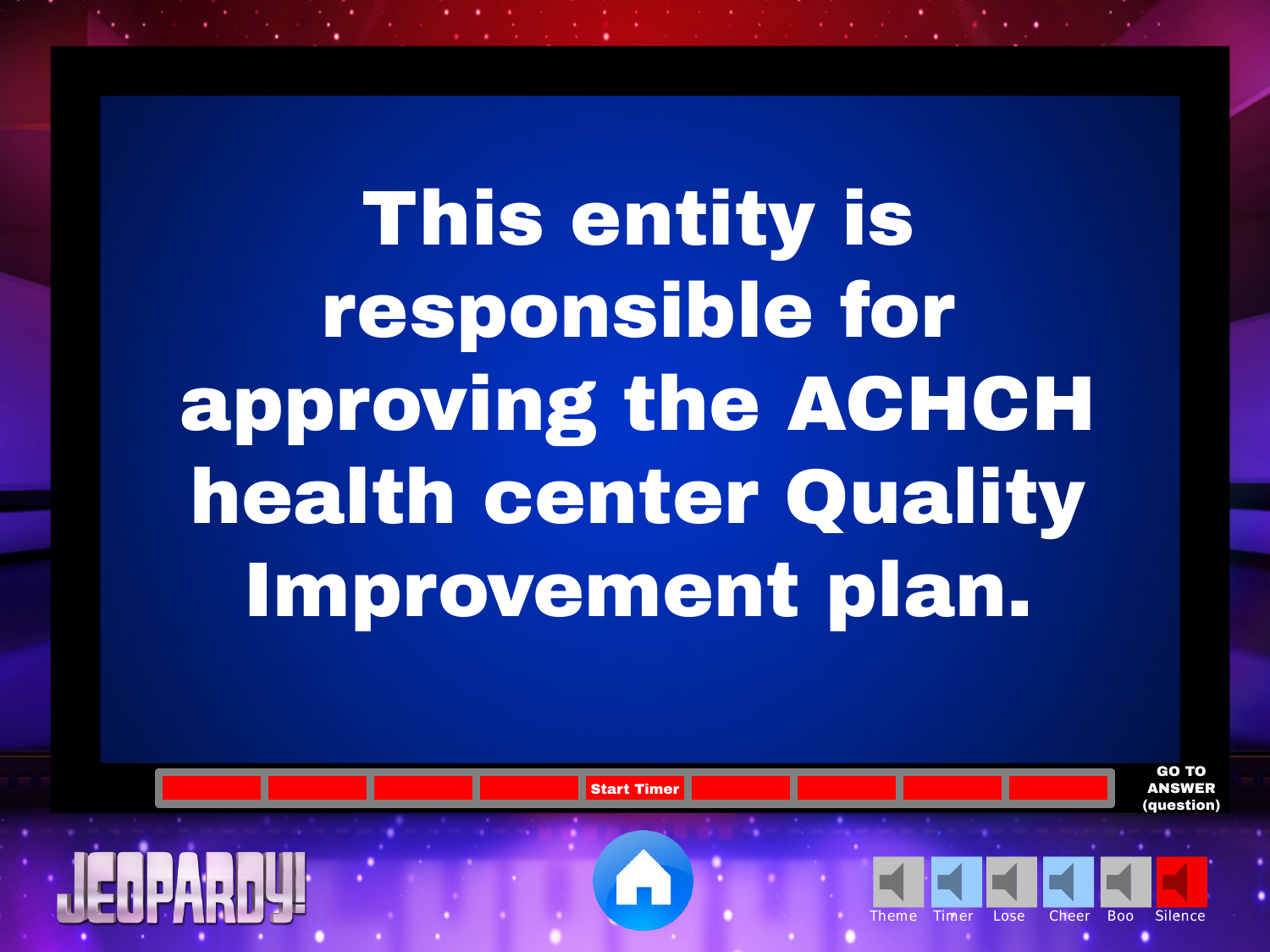

This entity is responsible for approving the ACHCH health center Quality Improvement plan.